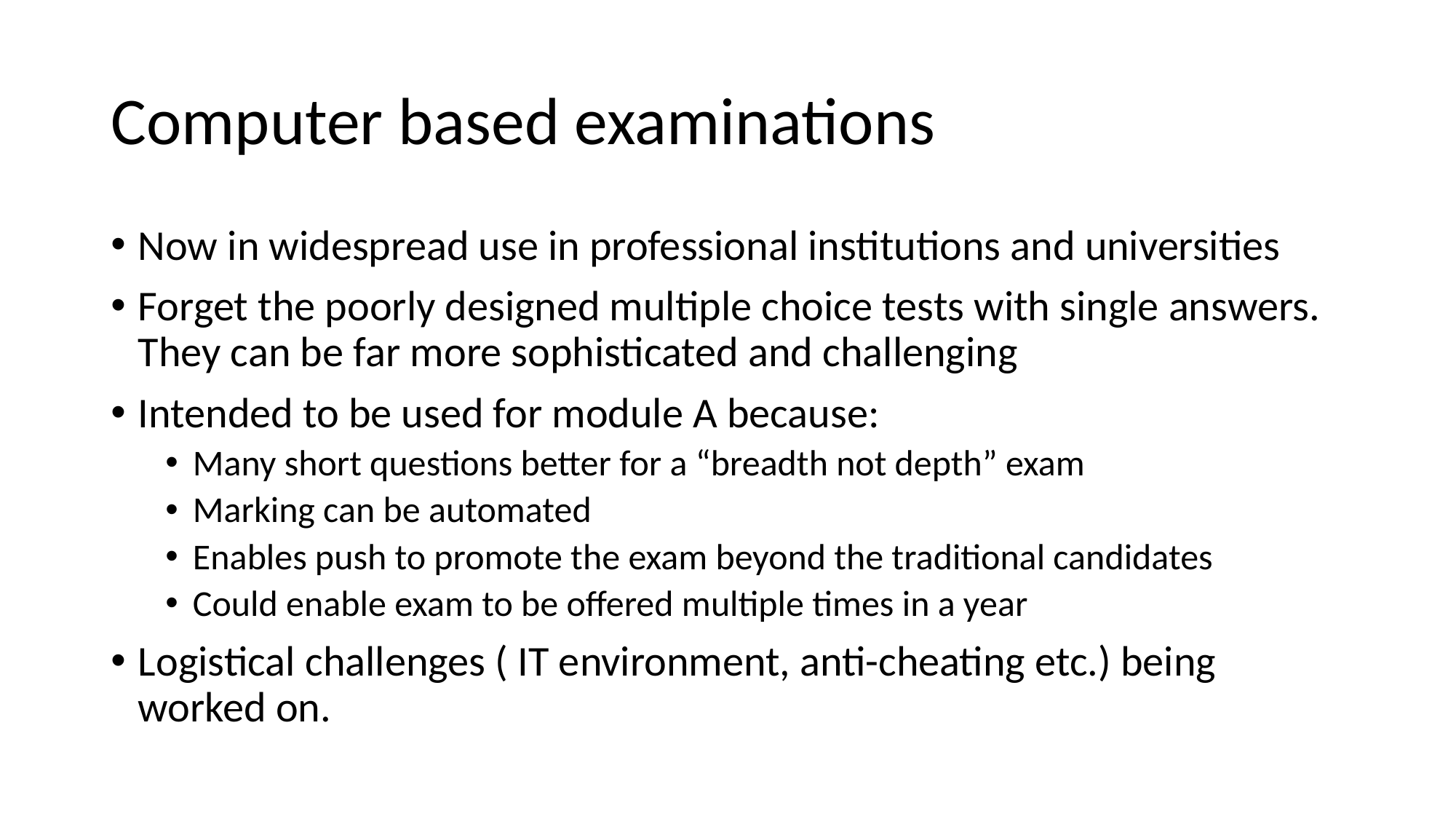

# Computer based examinations
Now in widespread use in professional institutions and universities
Forget the poorly designed multiple choice tests with single answers.  They can be far more sophisticated and challenging
Intended to be used for module A because:
Many short questions better for a “breadth not depth” exam
Marking can be automated
Enables push to promote the exam beyond the traditional candidates
Could enable exam to be offered multiple times in a year
Logistical challenges ( IT environment, anti-cheating etc.) being worked on.